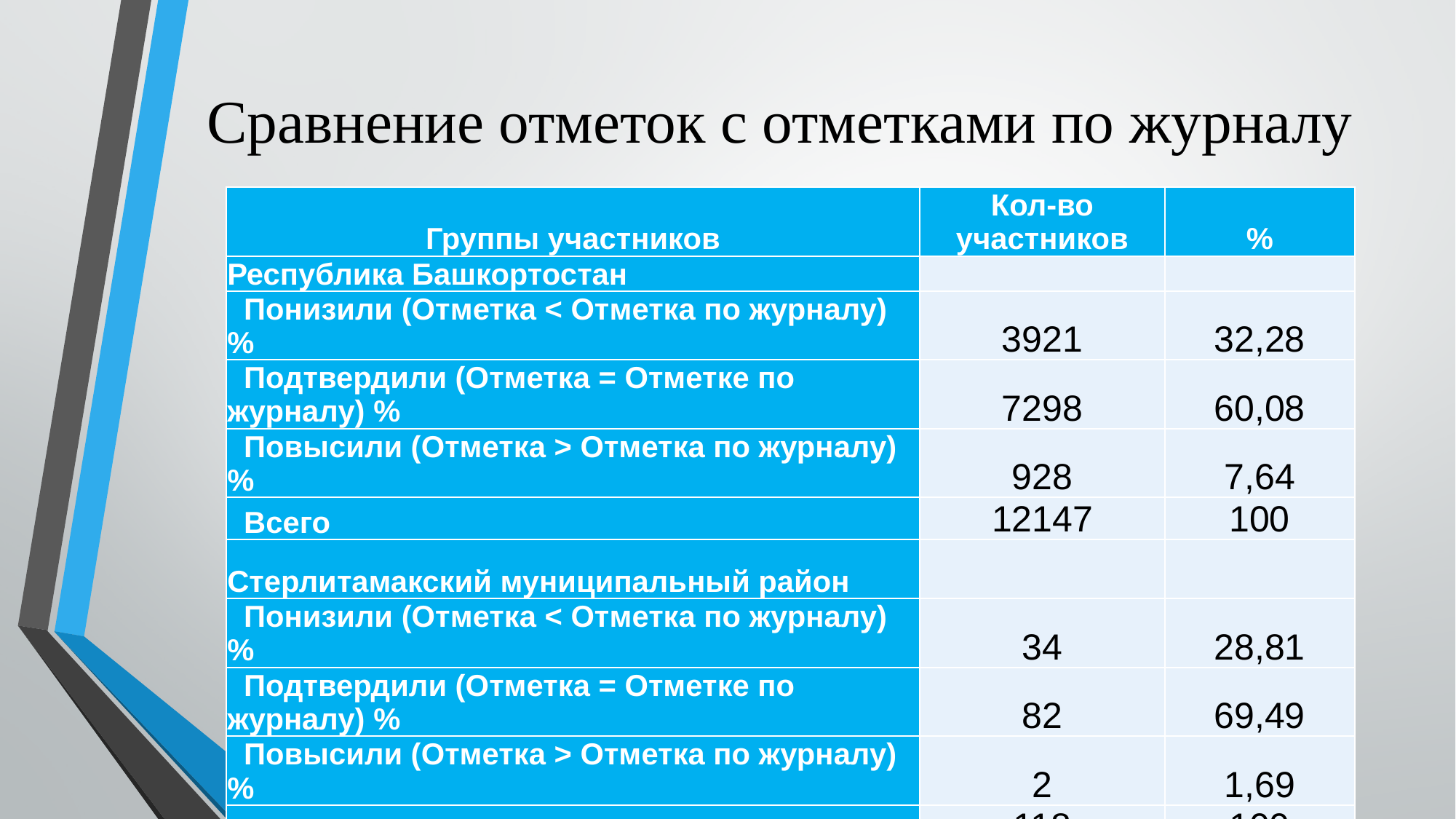

# Сравнение отметок с отметками по журналу
| Группы участников | Кол-во участников | % |
| --- | --- | --- |
| Республика Башкортостан |  |  |
| Понизили (Отметка < Отметка по журналу) % | 3921 | 32,28 |
| Подтвердили (Отметка = Отметке по журналу) % | 7298 | 60,08 |
| Повысили (Отметка > Отметка по журналу) % | 928 | 7,64 |
| Всего | 12147 | 100 |
| Стерлитамакский муниципальный район |  |  |
| Понизили (Отметка < Отметка по журналу) % | 34 | 28,81 |
| Подтвердили (Отметка = Отметке по журналу) % | 82 | 69,49 |
| Повысили (Отметка > Отметка по журналу) % | 2 | 1,69 |
| Всего | 118 | 100 |